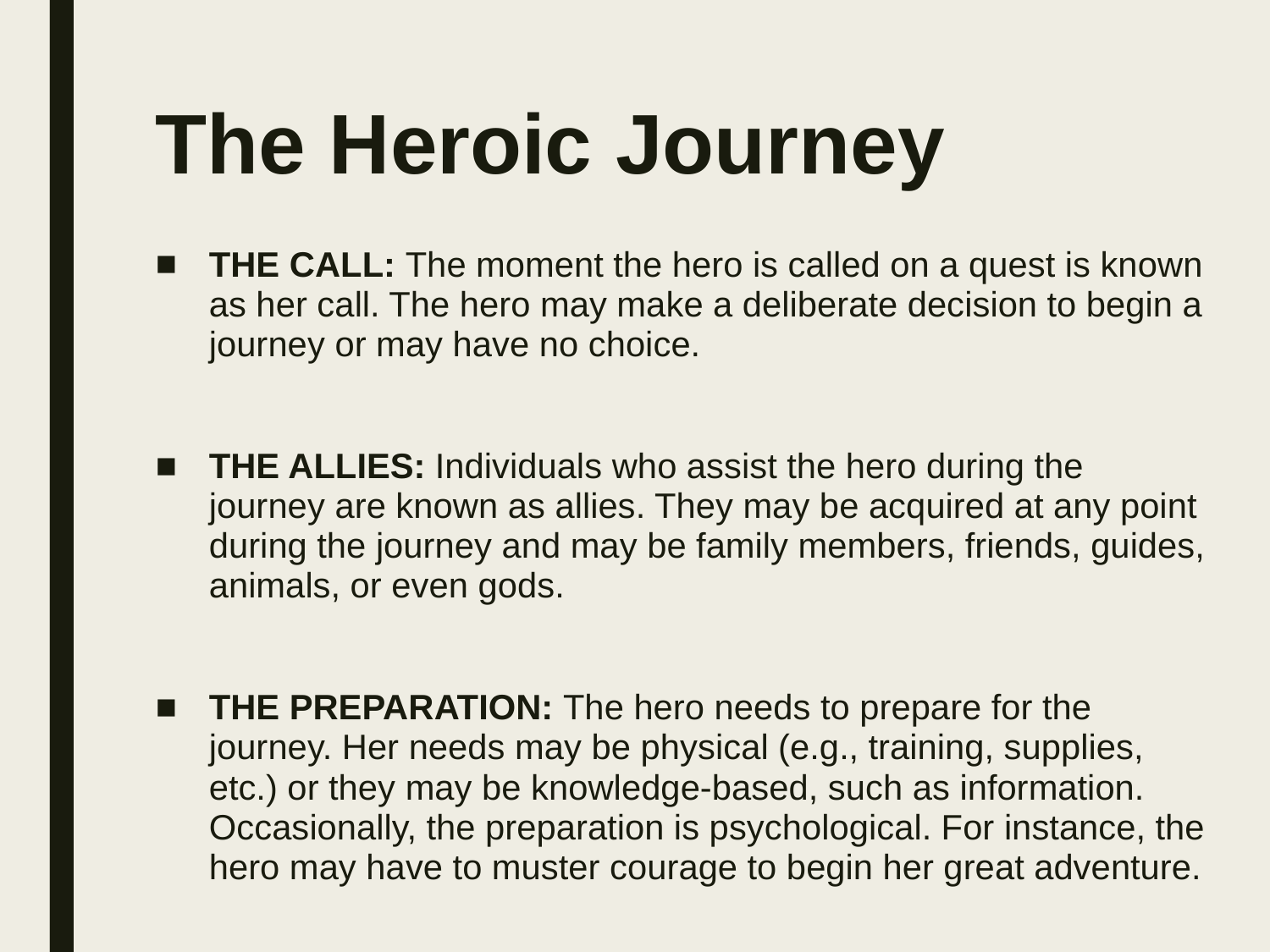

# The Heroic Journey
THE CALL: The moment the hero is called on a quest is known as her call. The hero may make a deliberate decision to begin a journey or may have no choice.

THE ALLIES: Individuals who assist the hero during the journey are known as allies. They may be acquired at any point during the journey and may be family members, friends, guides, animals, or even gods.

THE PREPARATION: The hero needs to prepare for the journey. Her needs may be physical (e.g., training, supplies, etc.) or they may be knowledge-based, such as information. Occasionally, the preparation is psychological. For instance, the hero may have to muster courage to begin her great adventure.